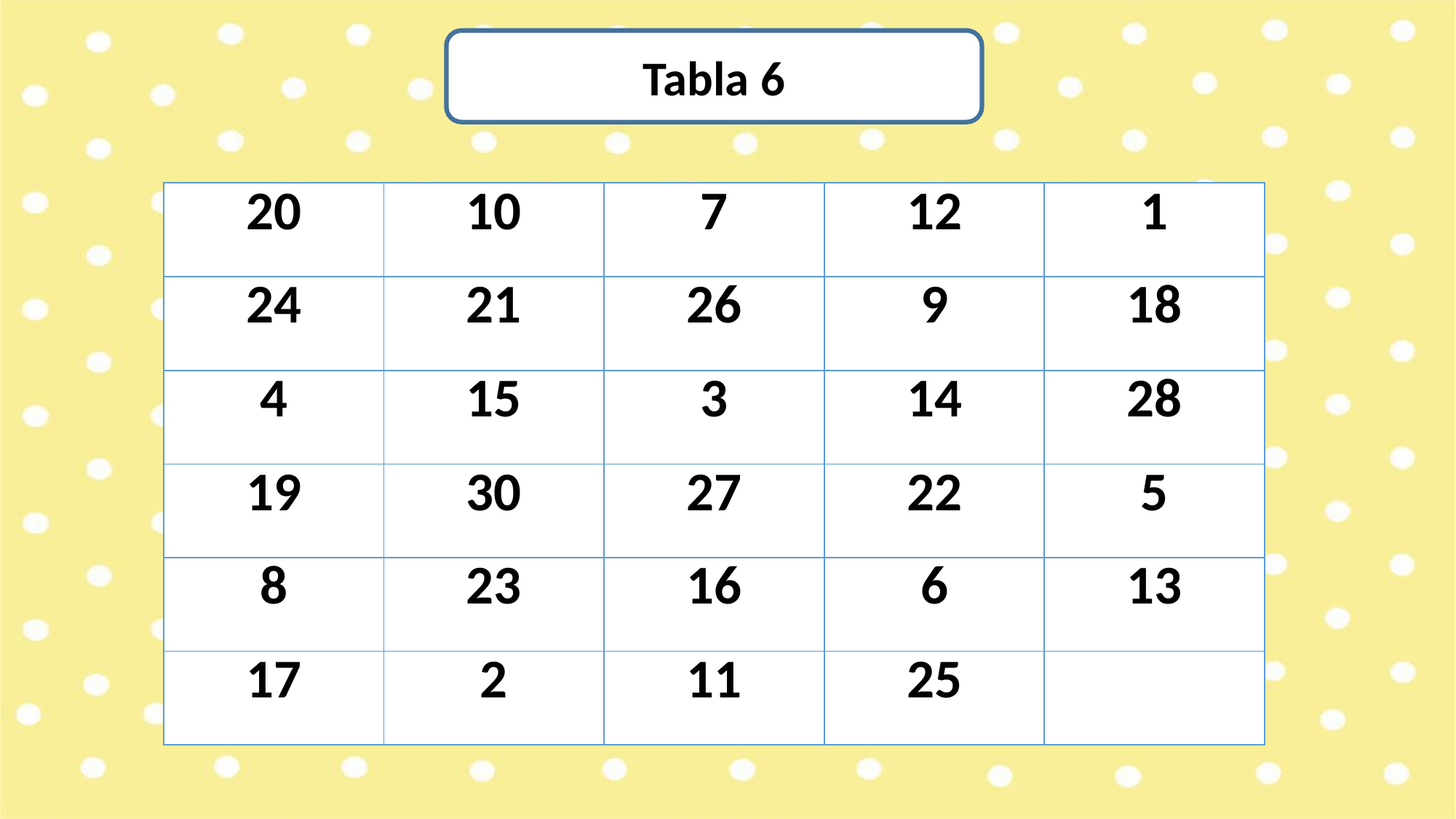

Tabla 6
| 20 | 10 | 7 | 12 | 1 |
| --- | --- | --- | --- | --- |
| 24 | 21 | 26 | 9 | 18 |
| 4 | 15 | 3 | 14 | 28 |
| 19 | 30 | 27 | 22 | 5 |
| 8 | 23 | 16 | 6 | 13 |
| 17 | 2 | 11 | 25 |  |